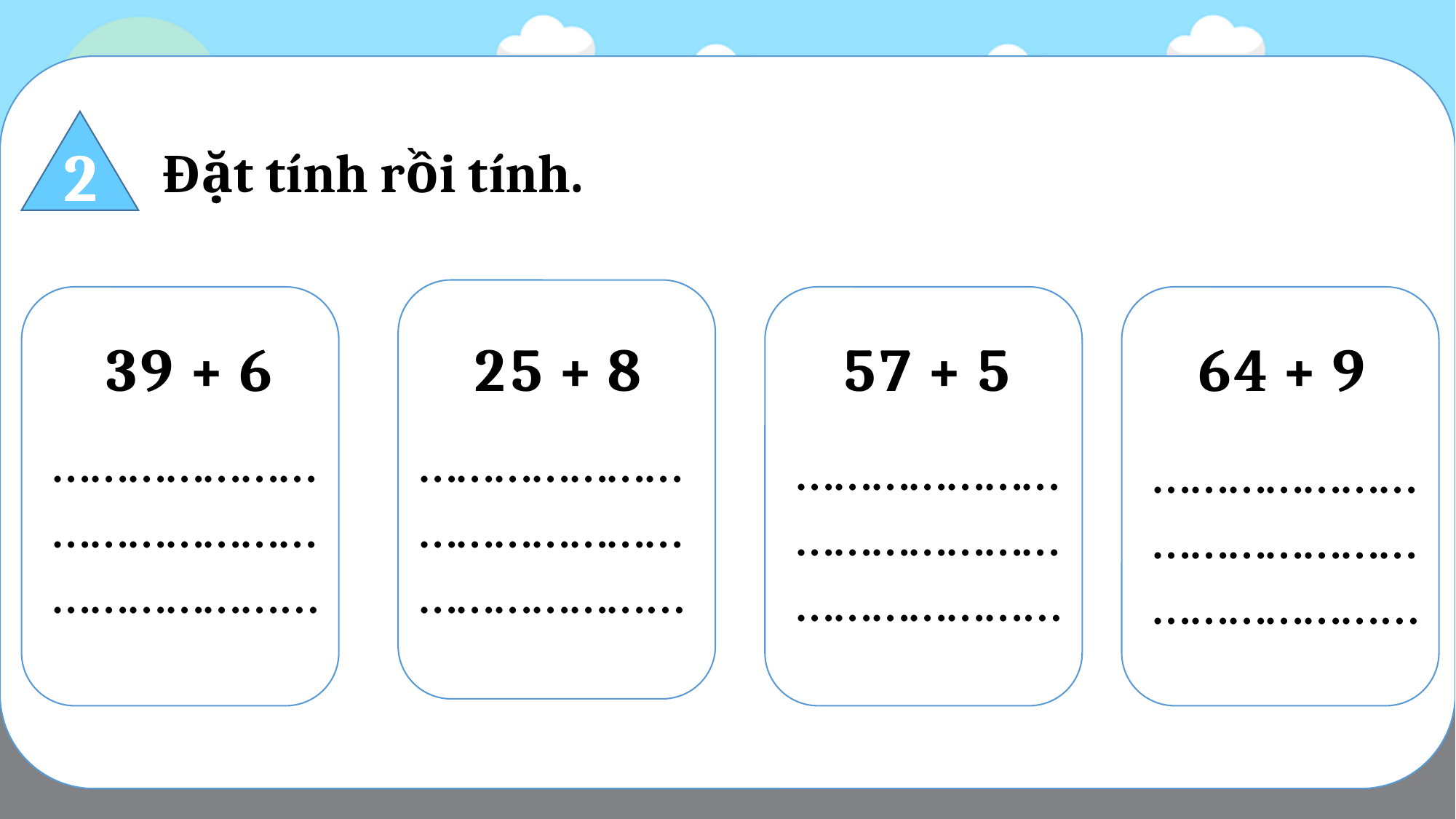

2
Đặt tính rồi tính.

    39 + 6               25 + 8               57 + 5              64 + 9
……………………………………………………...
……………………………………………………...
……………………………………………………...
……………………………………………………...